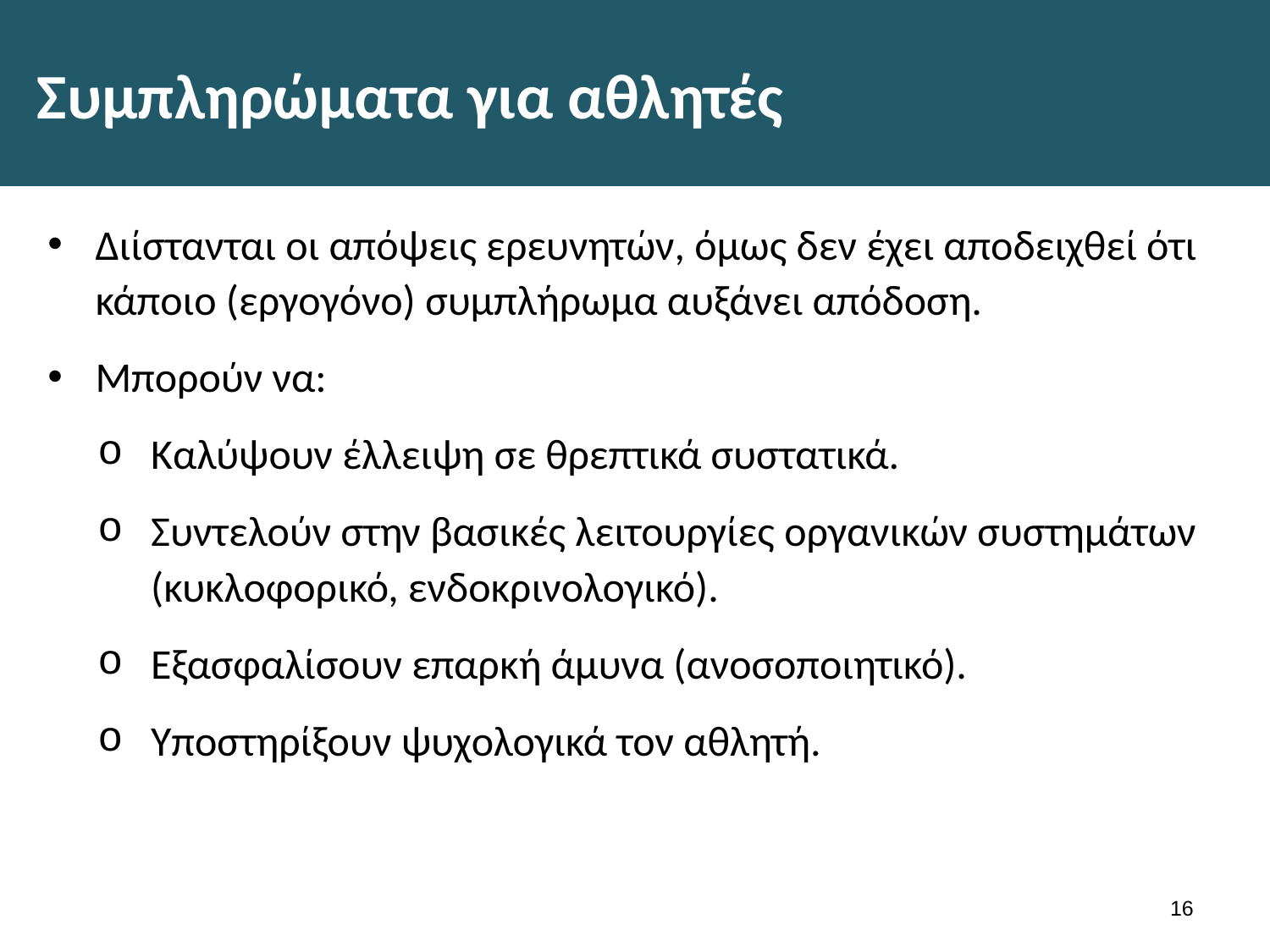

# Συμπληρώματα για αθλητές
Διίστανται οι απόψεις ερευνητών, όμως δεν έχει αποδειχθεί ότι κάποιο (εργογόνο) συμπλήρωμα αυξάνει απόδοση.
Μπορούν να:
Καλύψουν έλλειψη σε θρεπτικά συστατικά.
Συντελούν στην βασικές λειτουργίες οργανικών συστημάτων (κυκλοφορικό, ενδοκρινολογικό).
Εξασφαλίσουν επαρκή άμυνα (ανοσοποιητικό).
Υποστηρίξουν ψυχολογικά τον αθλητή.
16